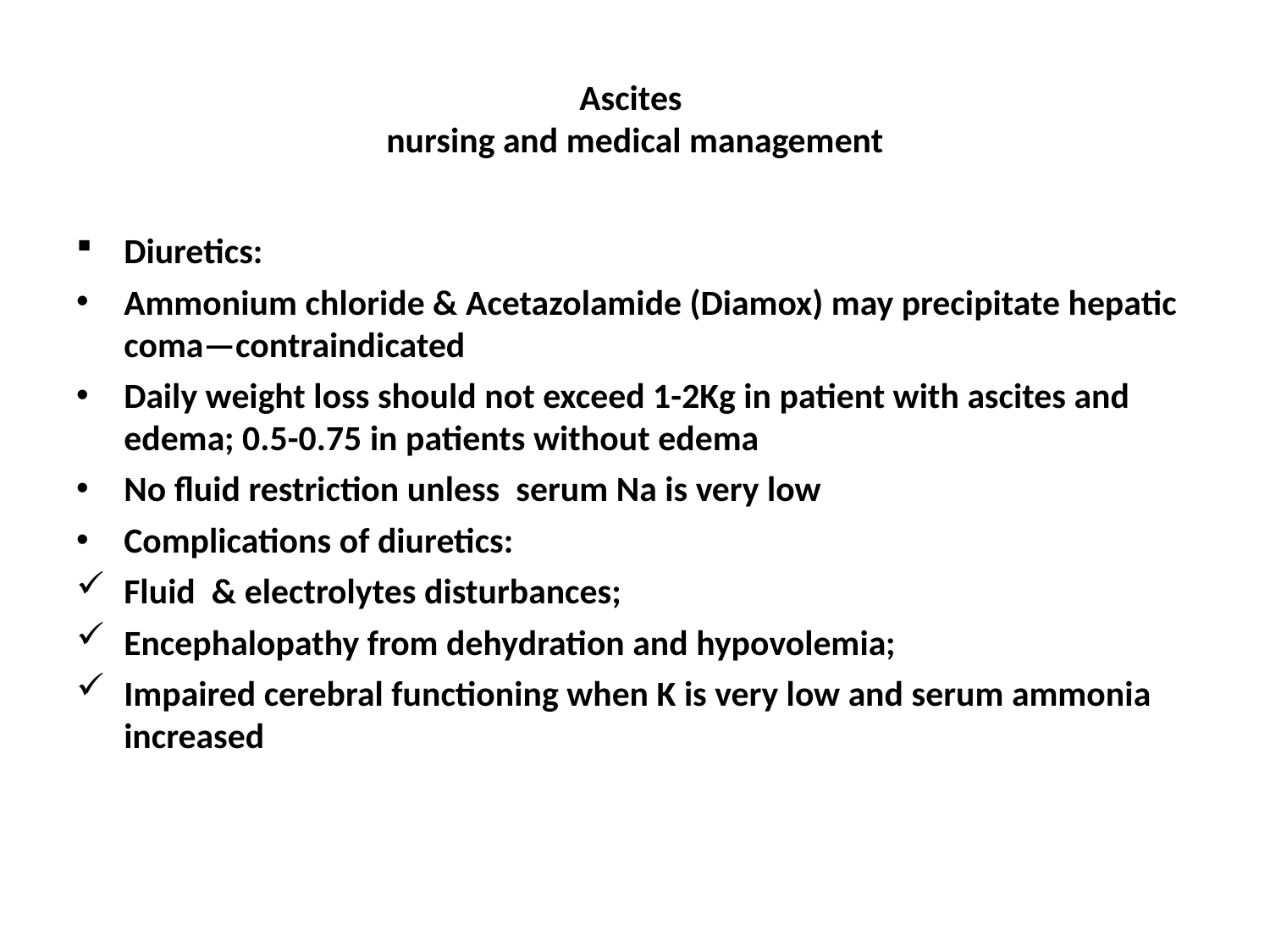

# Ascites nursing and medical management
Diuretics:
Ammonium chloride & Acetazolamide (Diamox) may precipitate hepatic coma—contraindicated
Daily weight loss should not exceed 1-2Kg in patient with ascites and edema; 0.5-0.75 in patients without edema
No fluid restriction unless  serum Na is very low
Complications of diuretics:
Fluid  & electrolytes disturbances;
Encephalopathy from dehydration and hypovolemia;
Impaired cerebral functioning when K is very low and serum ammonia increased